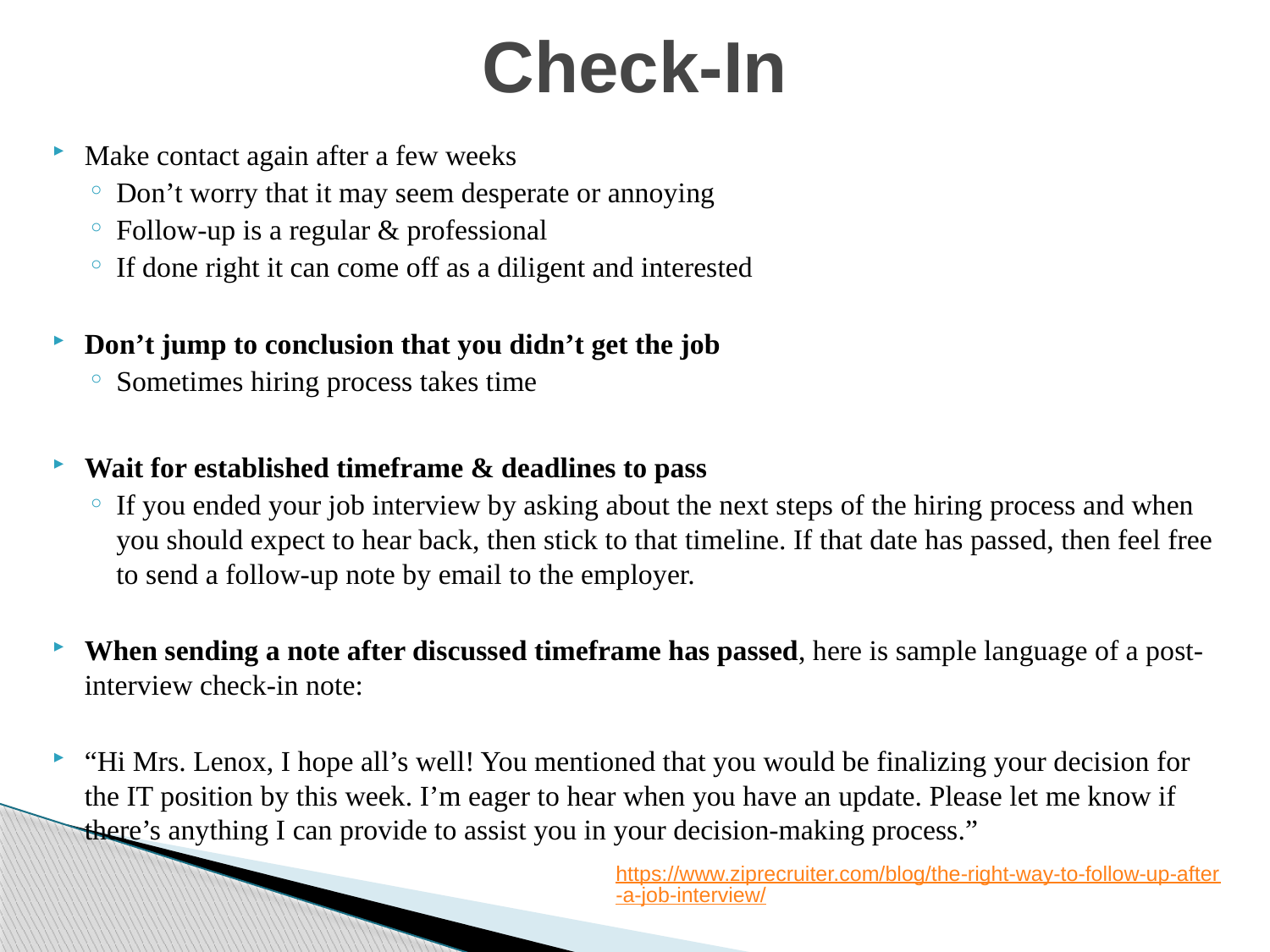

# Check-In
Make contact again after a few weeks
Don’t worry that it may seem desperate or annoying
Follow-up is a regular & professional
If done right it can come off as a diligent and interested

Don’t jump to conclusion that you didn’t get the job
Sometimes hiring process takes time

Wait for established timeframe & deadlines to pass
If you ended your job interview by asking about the next steps of the hiring process and when you should expect to hear back, then stick to that timeline. If that date has passed, then feel free to send a follow-up note by email to the employer.

When sending a note after discussed timeframe has passed, here is sample language of a post-interview check-in note:

“Hi Mrs. Lenox, I hope all’s well! You mentioned that you would be finalizing your decision for the IT position by this week. I’m eager to hear when you have an update. Please let me know if there’s anything I can provide to assist you in your decision-making process.”

https://www.ziprecruiter.com/blog/the-right-way-to-follow-up-after-a-job-interview/